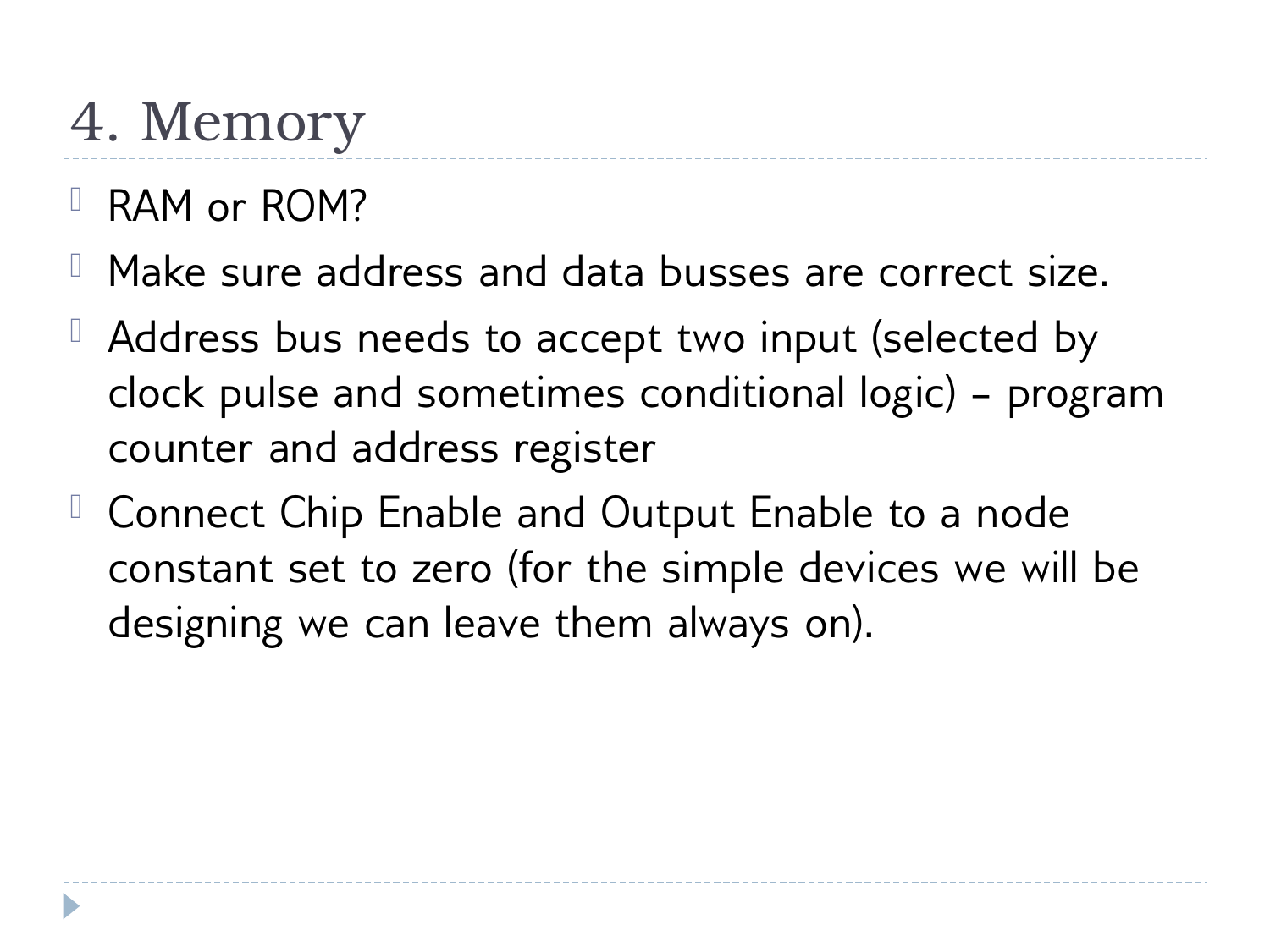

# 4. Memory
RAM or ROM?
Make sure address and data busses are correct size.
Address bus needs to accept two input (selected by clock pulse and sometimes conditional logic) – program counter and address register
Connect Chip Enable and Output Enable to a node constant set to zero (for the simple devices we will be designing we can leave them always on).
25